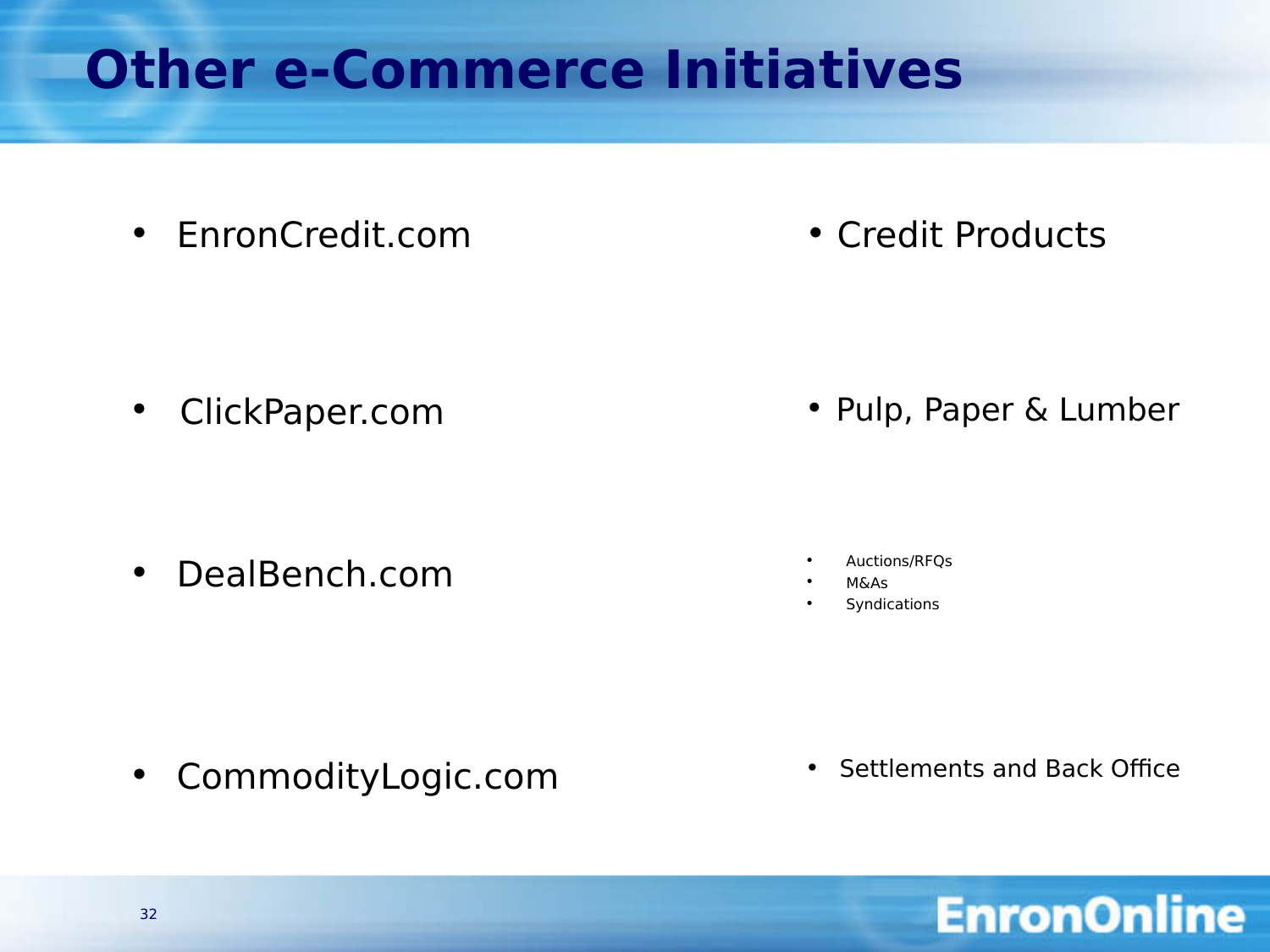

32
# Other e-Commerce Initiatives
EnronCredit.com
Credit Products
ClickPaper.com
Pulp, Paper & Lumber
DealBench.com
Auctions/RFQs
M&As
Syndications
CommodityLogic.com
Settlements and Back Office